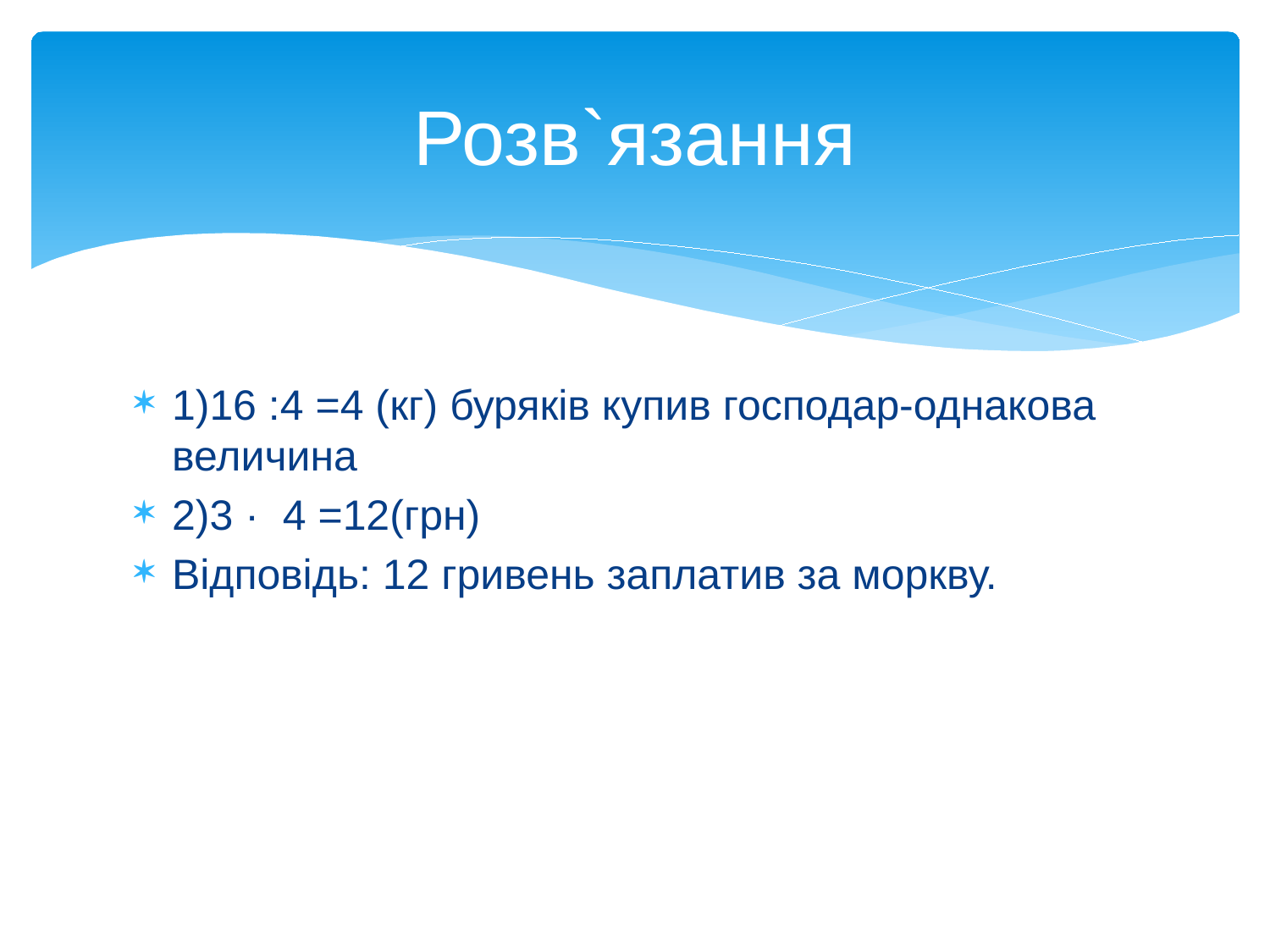

# Розв`язання
1)16 :4 =4 (кг) буряків купив господар-однакова величина
2)3 ·  4 =12(грн)
Відповідь: 12 гривень заплатив за моркву.